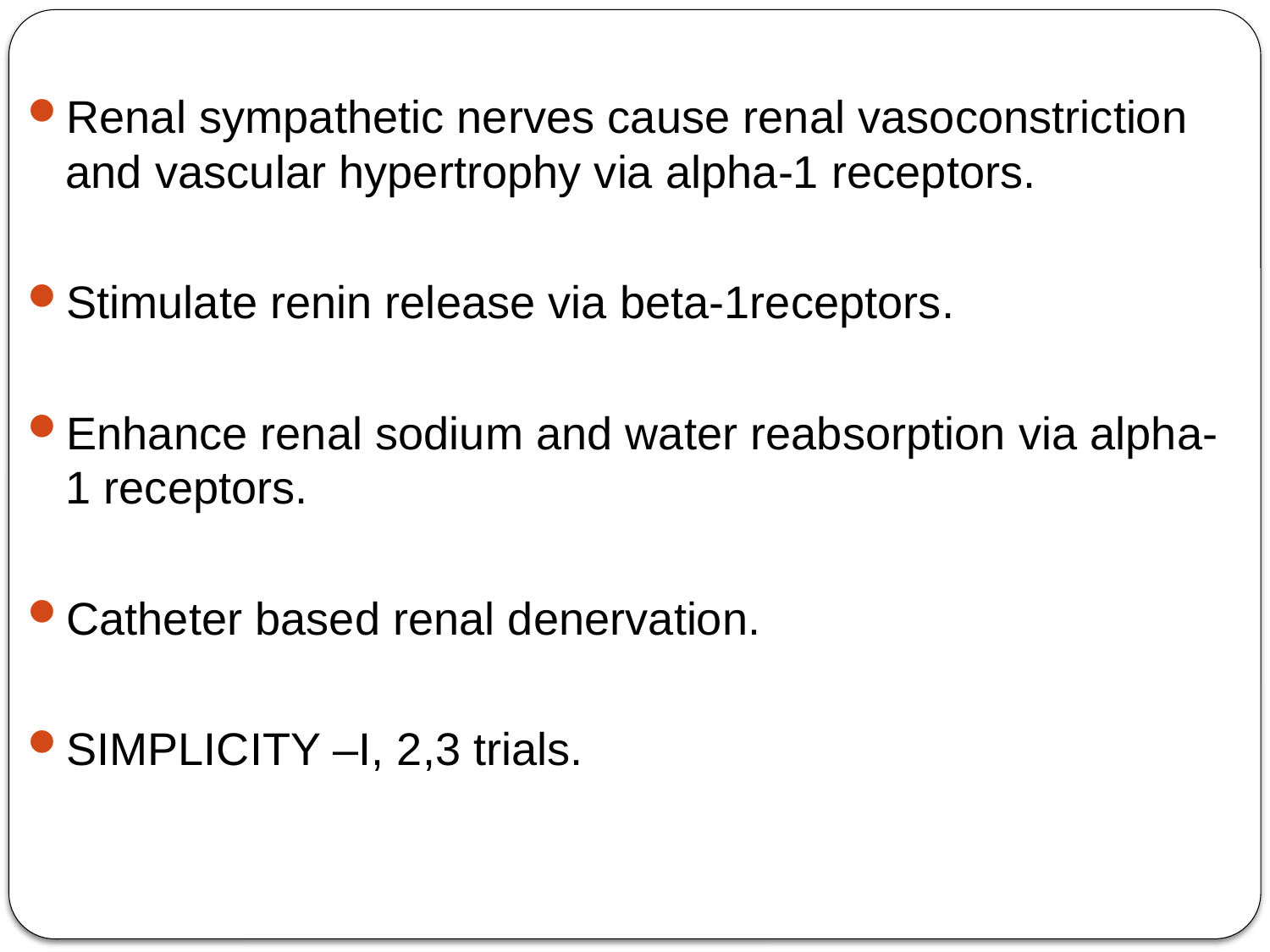

Renal sympathetic nerves cause renal vasoconstriction and vascular hypertrophy via alpha-1 receptors.

Stimulate renin release via beta-1receptors.

Enhance renal sodium and water reabsorption via alpha-1 receptors.

Catheter based renal denervation.

SIMPLICITY –I, 2,3 trials.